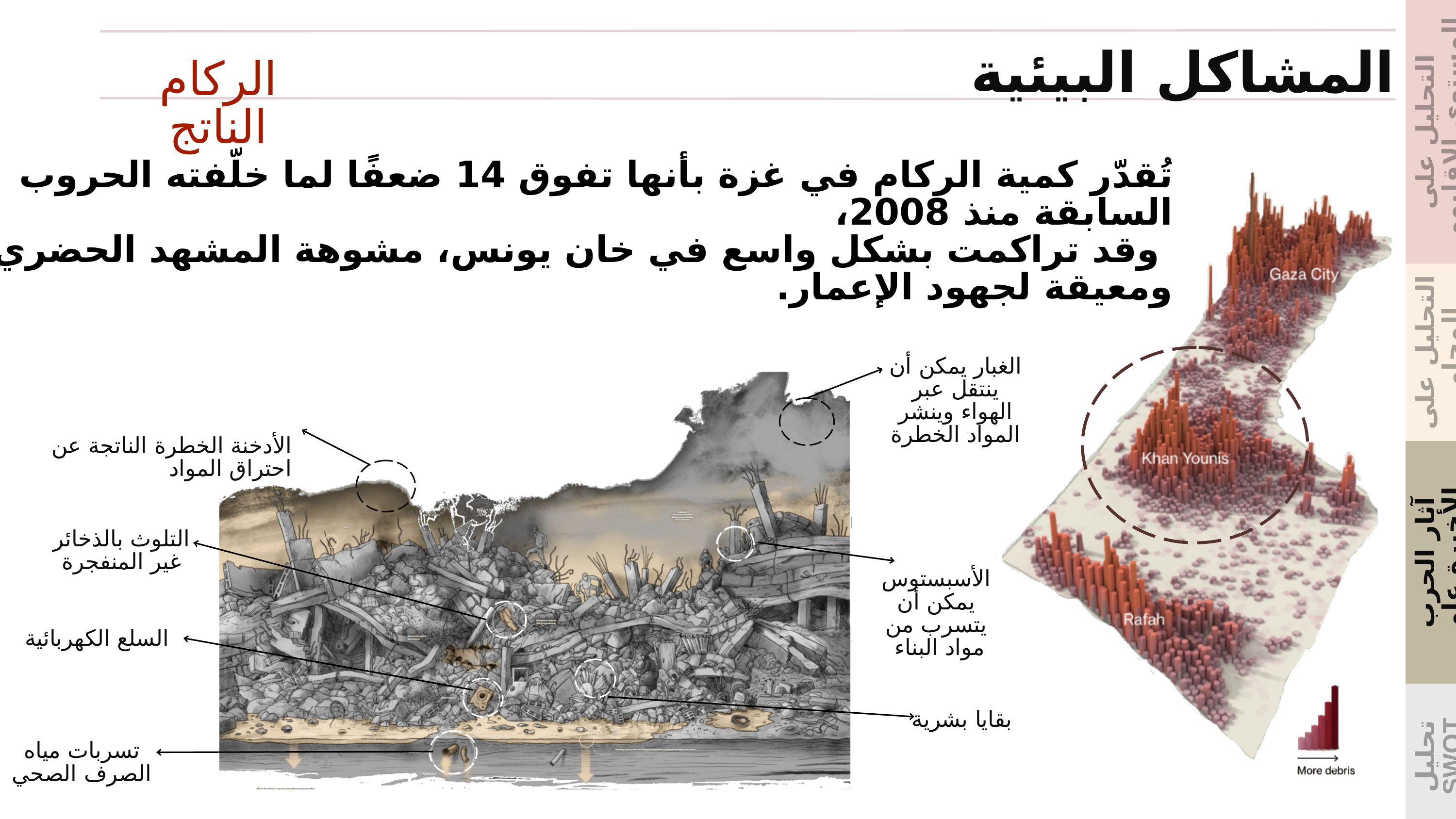

المشاكل البيئية
الركام الناتج

التحليل على المستوى الاقليمي

تُقدّر كمية الركام في غزة بأنها تفوق 14 ضعفًا لما خلّفته الحروب السابقة منذ 2008،
 وقد تراكمت بشكل واسع في خان يونس، مشوهة المشهد الحضري ومعيقة لجهود الإعمار.

التحليل على المحلي

الغبار يمكن أن ينتقل عبر الهواء وينشر المواد الخطرة

الأدخنة الخطرة الناتجة عن احتراق المواد

التلوث بالذخائر غير المنفجرة

آثار الحرب الأخيرة على المدينة
الأسبستوس يمكن أن يتسرب من مواد البناء

السلع الكهربائية

بقايا بشرية

تسربات مياه الصرف الصحي
تحليل SWOT